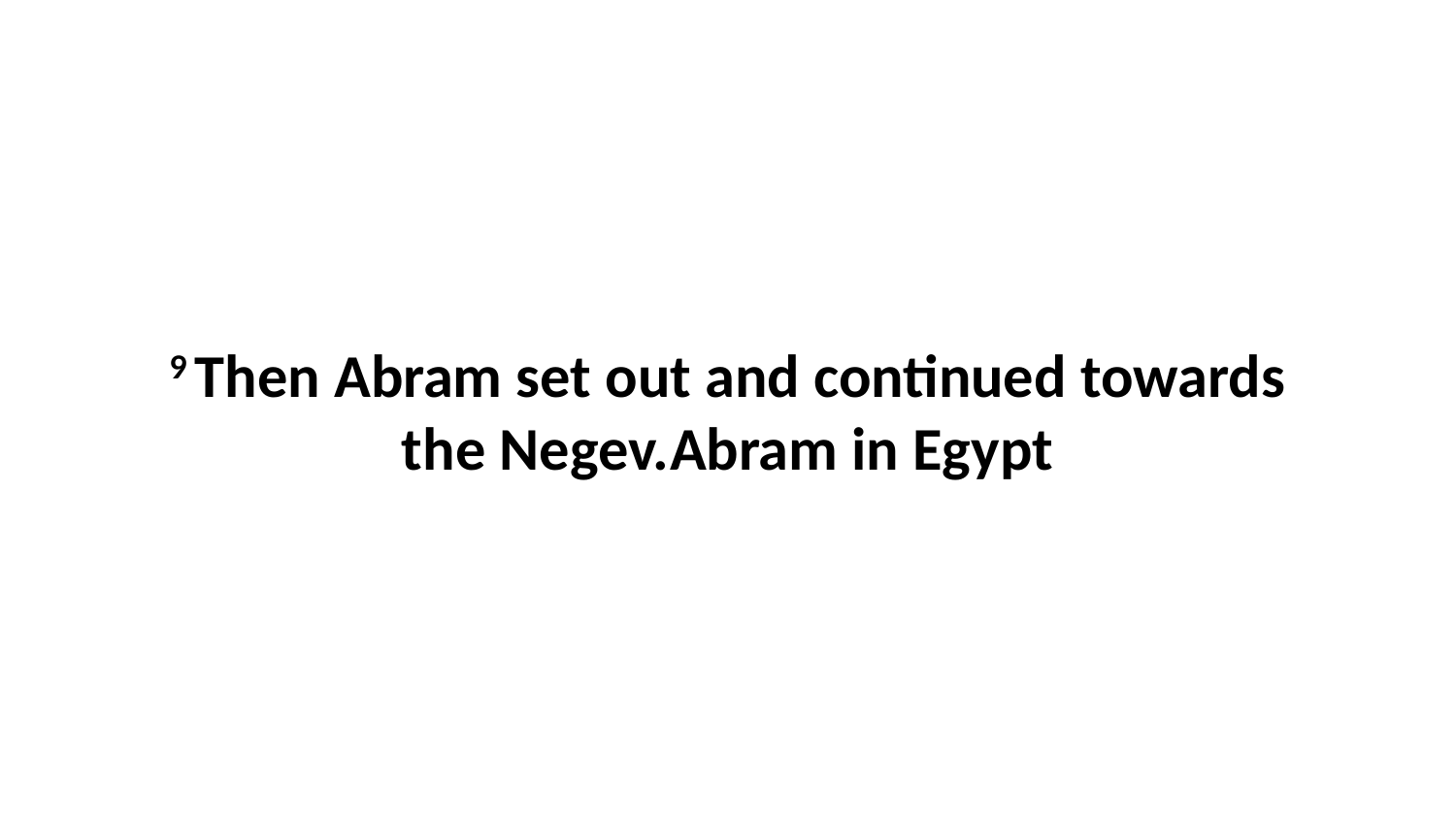

9 Then Abram set out and continued towards the Negev.Abram in Egypt